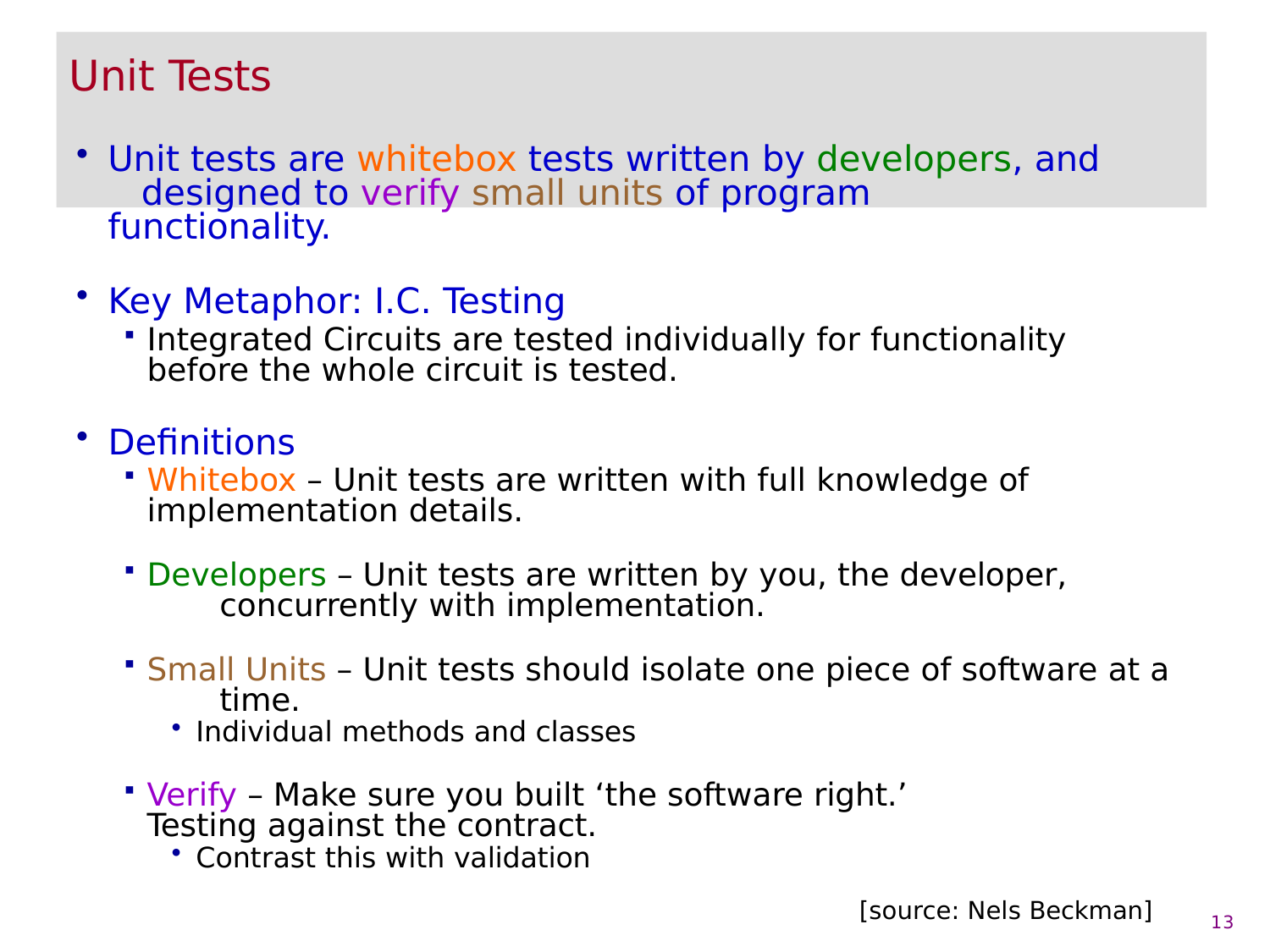

# Unit Tests
Unit tests are whitebox tests written by developers, and 	designed to verify small units of program functionality.
Key Metaphor: I.C. Testing
Integrated Circuits are tested individually for functionality before the whole circuit is tested.
Definitions
Whitebox – Unit tests are written with full knowledge of implementation details.
Developers – Unit tests are written by you, the developer, 	concurrently with implementation.
Small Units – Unit tests should isolate one piece of software at a 	time.
Individual methods and classes
Verify – Make sure you built ‘the software right.’	Testing against the contract.
Contrast this with validation
[source: Nels Beckman]
13